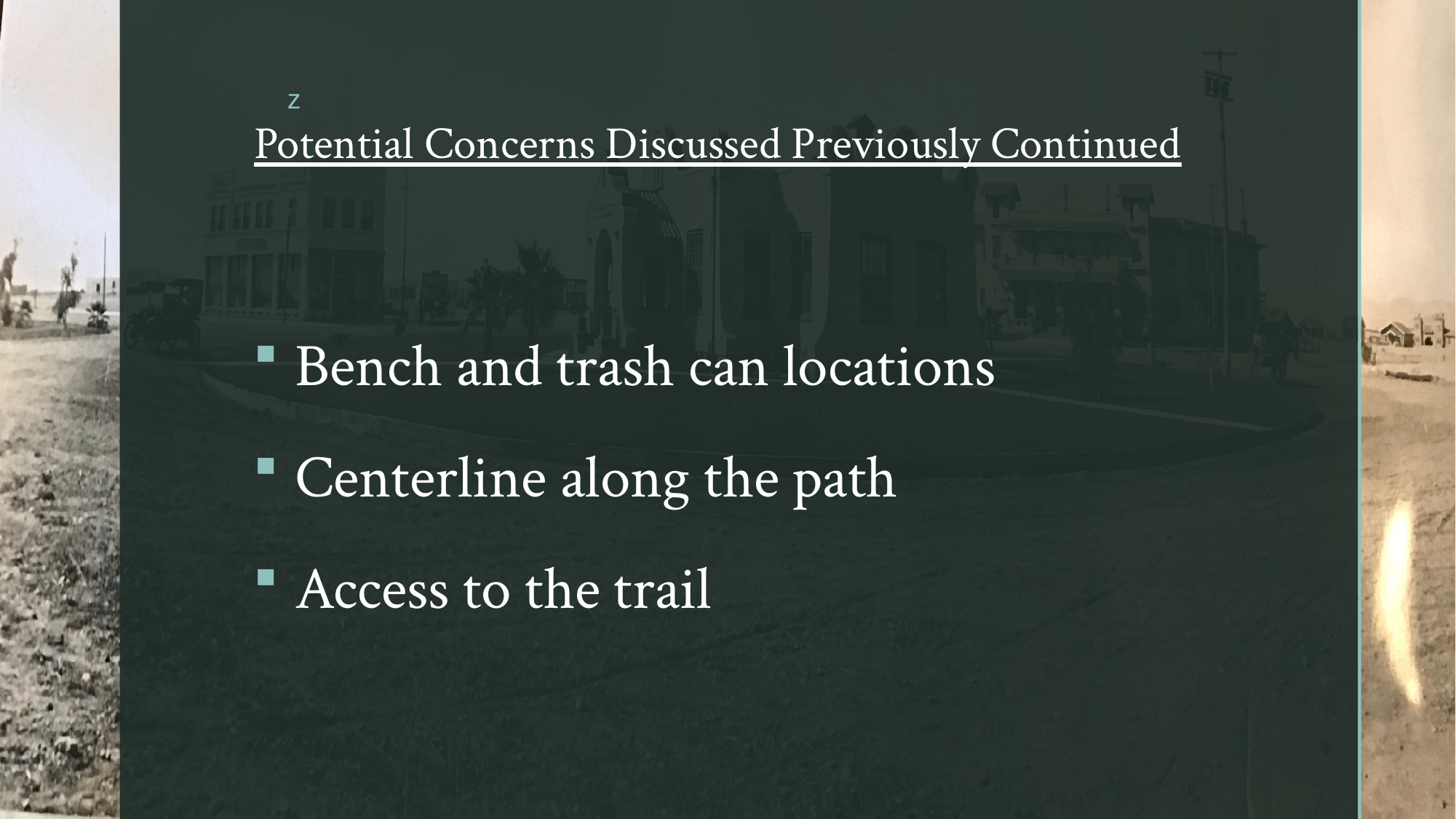

# Potential Concerns Discussed Previously Continued
Bench and trash can locations
Centerline along the path
Access to the trail